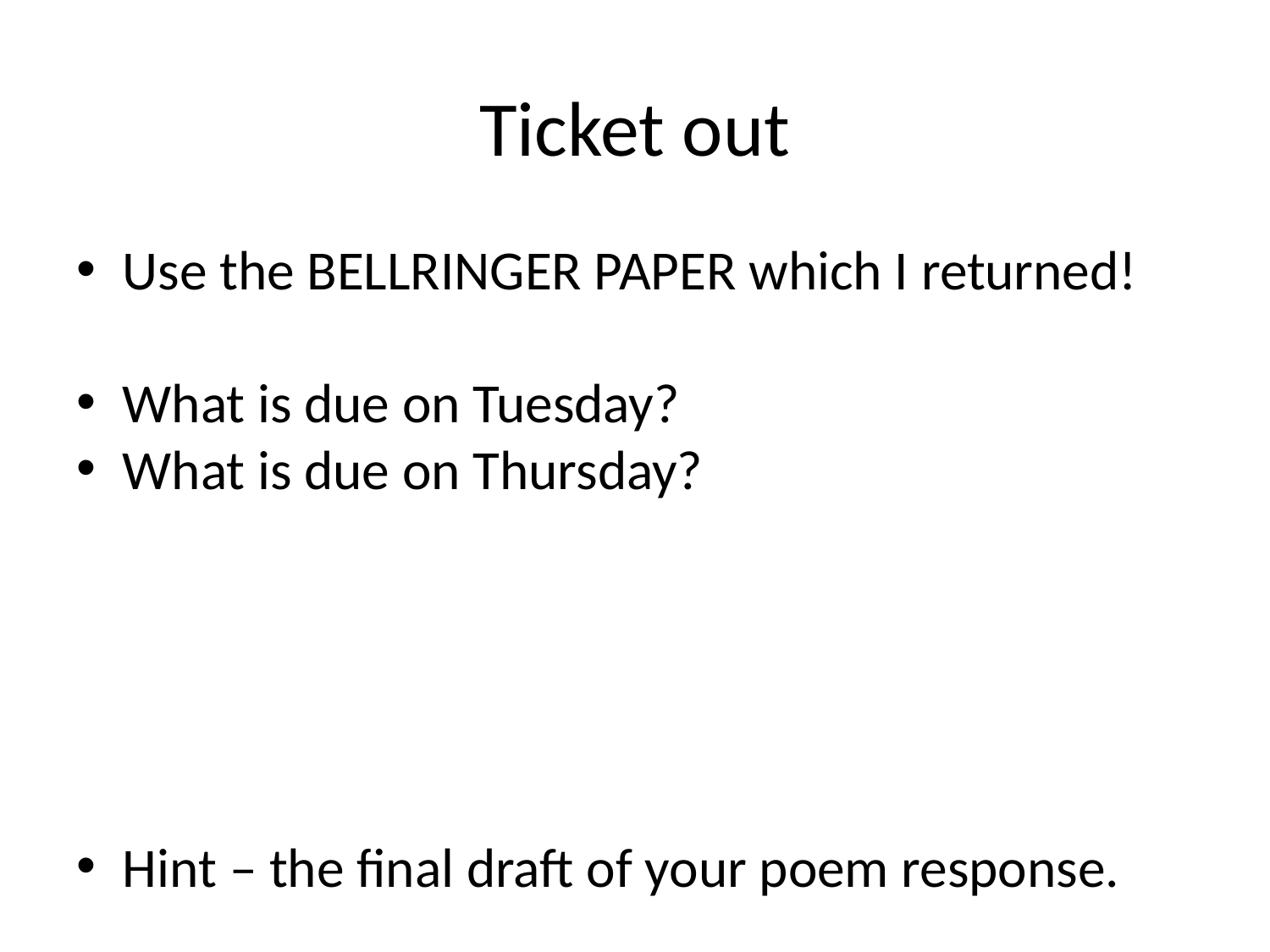

# Ticket out
Use the BELLRINGER PAPER which I returned!

What is due on Tuesday?
What is due on Thursday?

Hint – the final draft of your poem response.